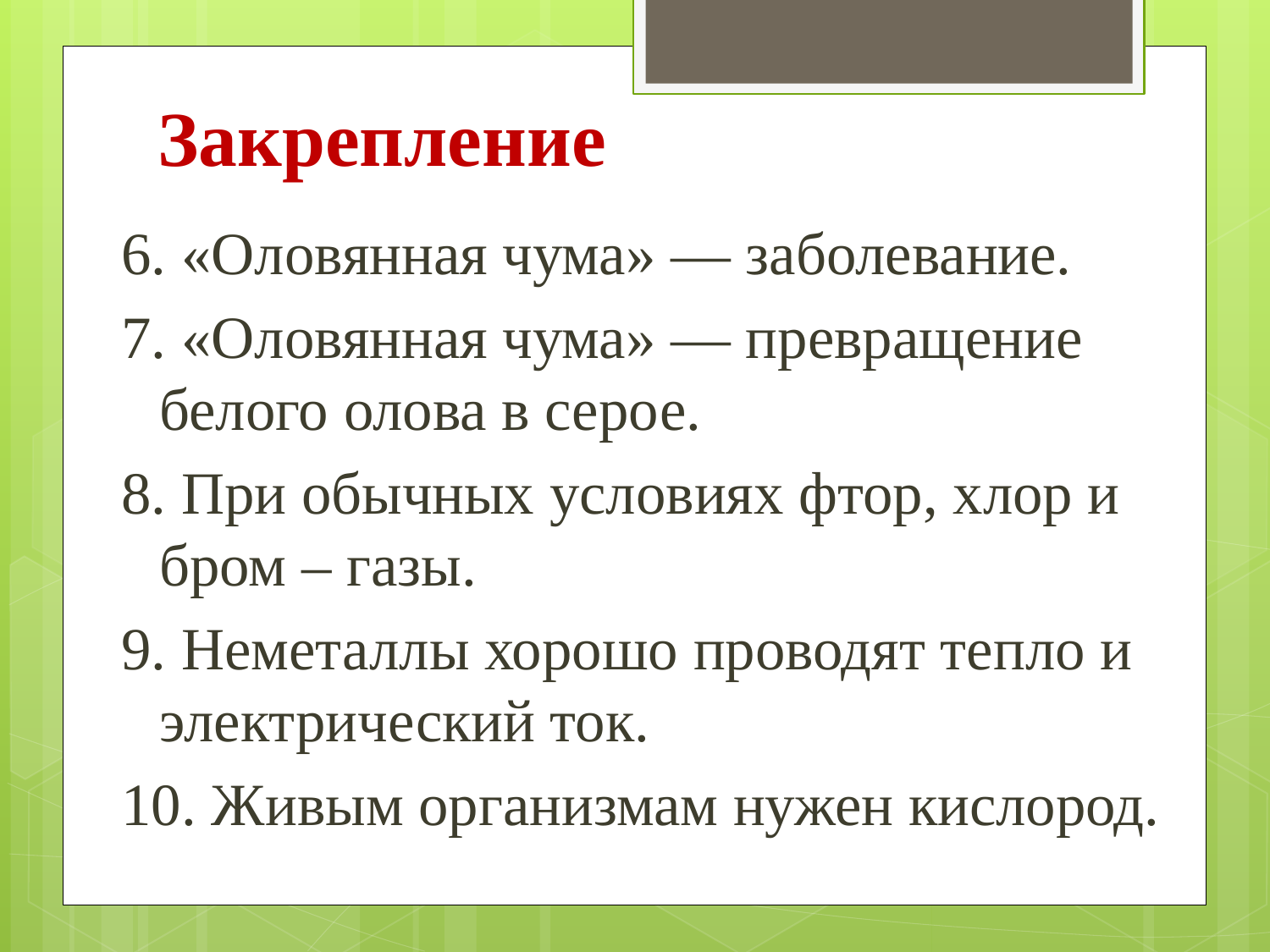

# Закрепление
6. «Оловянная чума» — заболевание.
7. «Оловянная чума» — превращение белого олова в серое.
8. При обычных условиях фтор, хлор и бром – газы.
9. Неметаллы хорошо проводят тепло и электрический ток.
10. Живым организмам нужен кислород.